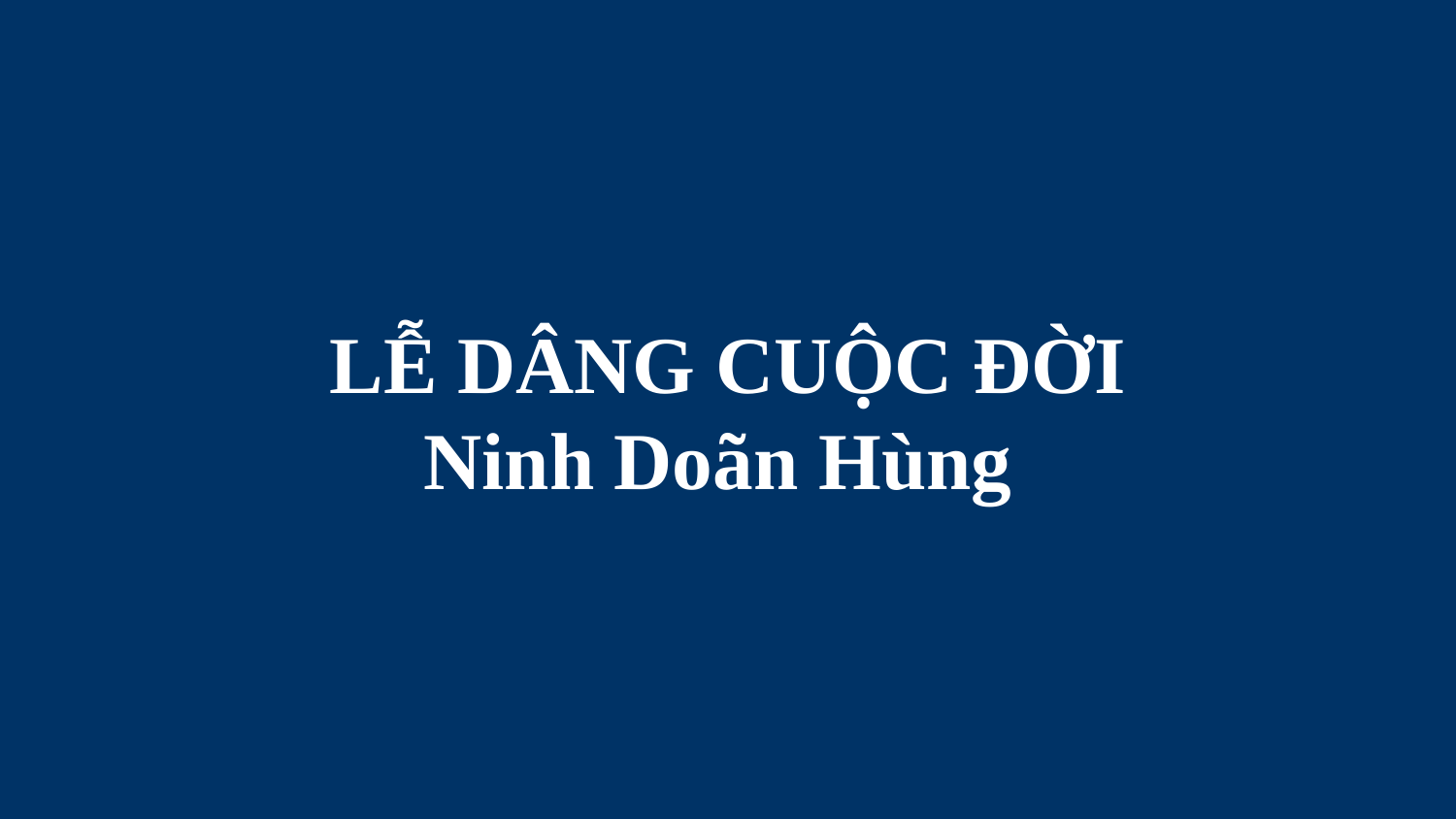

# LỄ DÂNG CUỘC ĐỜI Ninh Doãn Hùng